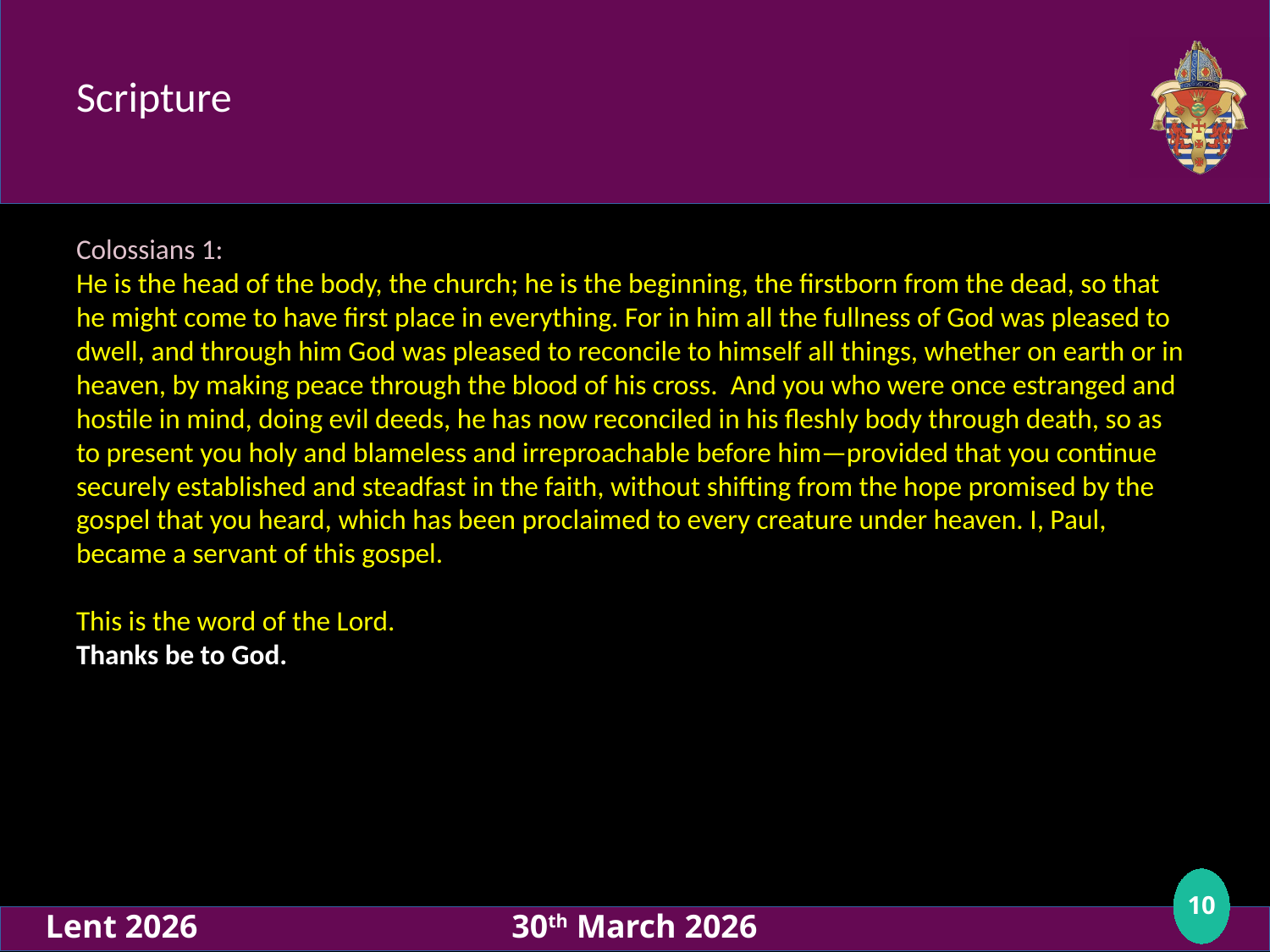

# Scripture
Colossians 1:
He is the head of the body, the church; he is the beginning, the firstborn from the dead, so that he might come to have first place in everything. For in him all the fullness of God was pleased to dwell, and through him God was pleased to reconcile to himself all things, whether on earth or in heaven, by making peace through the blood of his cross.  And you who were once estranged and hostile in mind, doing evil deeds, he has now reconciled in his fleshly body through death, so as to present you holy and blameless and irreproachable before him—provided that you continue securely established and steadfast in the faith, without shifting from the hope promised by the gospel that you heard, which has been proclaimed to every creature under heaven. I, Paul, became a servant of this gospel.

This is the word of the Lord.
Thanks be to God.